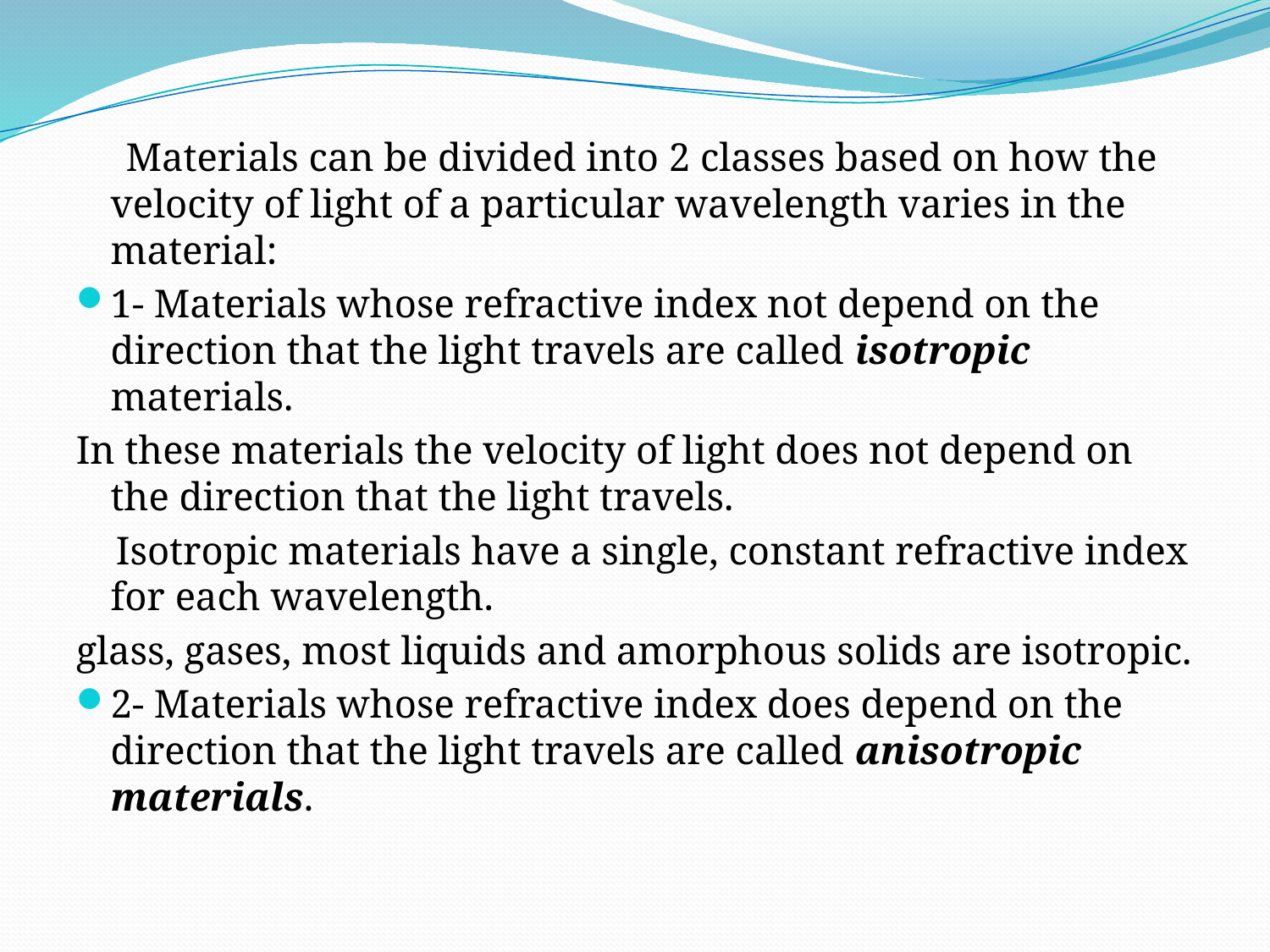

#
     Materials can be divided into 2 classes based on how the velocity of light of a particular wavelength varies in the material:
1- Materials whose refractive index not depend on the direction that the light travels are called isotropic materials.
In these materials the velocity of light does not depend on the direction that the light travels.
    Isotropic materials have a single, constant refractive index for each wavelength.
glass, gases, most liquids and amorphous solids are isotropic.
2- Materials whose refractive index does depend on the direction that the light travels are called anisotropic materials.